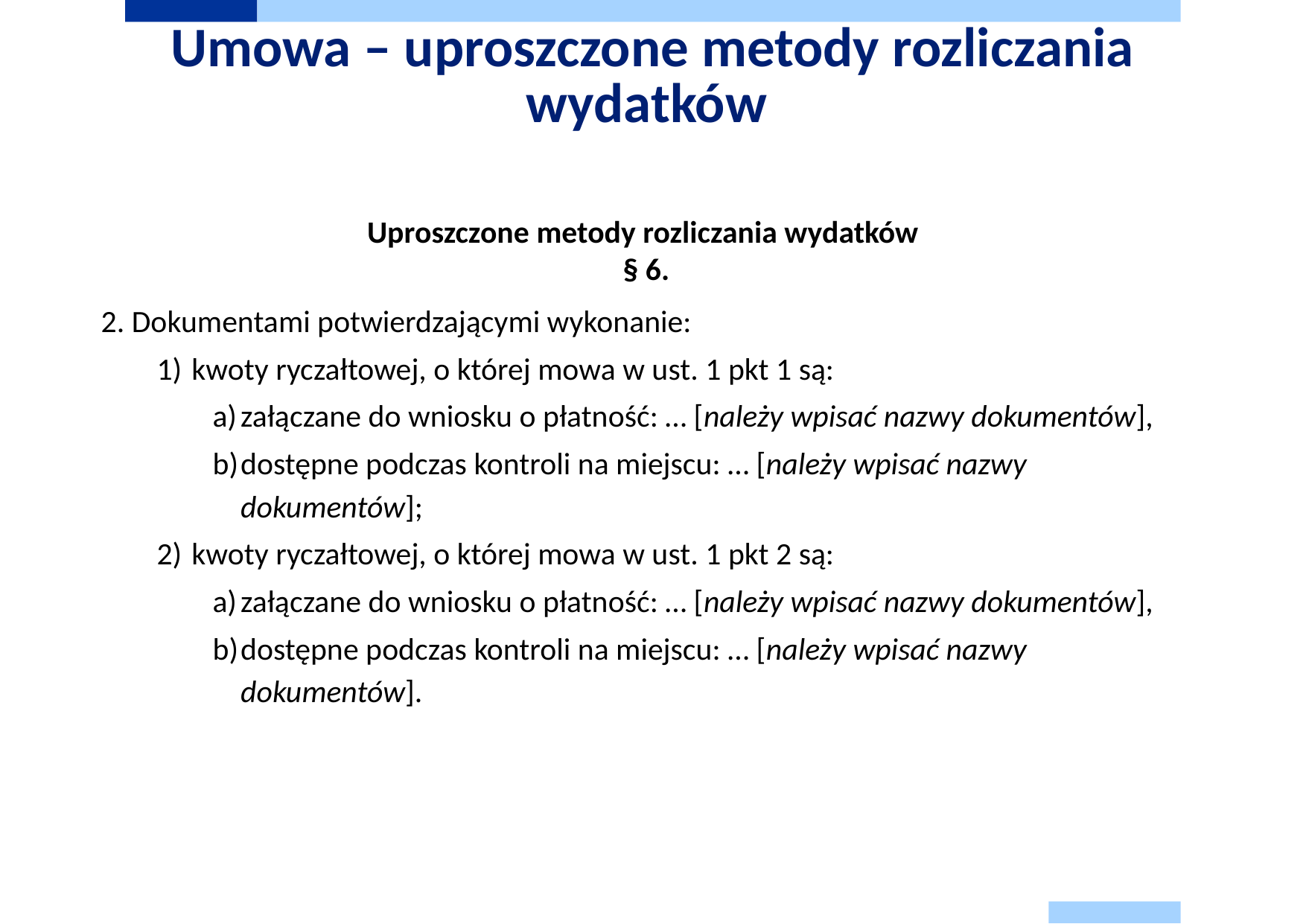

# Umowa – uproszczone metody rozliczania wydatków
Uproszczone metody rozliczania wydatków
§ 6.
2. Dokumentami potwierdzającymi wykonanie:
kwoty ryczałtowej, o której mowa w ust. 1 pkt 1 są:
załączane do wniosku o płatność: … [należy wpisać nazwy dokumentów],
dostępne podczas kontroli na miejscu: … [należy wpisać nazwy dokumentów];
kwoty ryczałtowej, o której mowa w ust. 1 pkt 2 są:
załączane do wniosku o płatność: … [należy wpisać nazwy dokumentów],
dostępne podczas kontroli na miejscu: … [należy wpisać nazwy dokumentów].